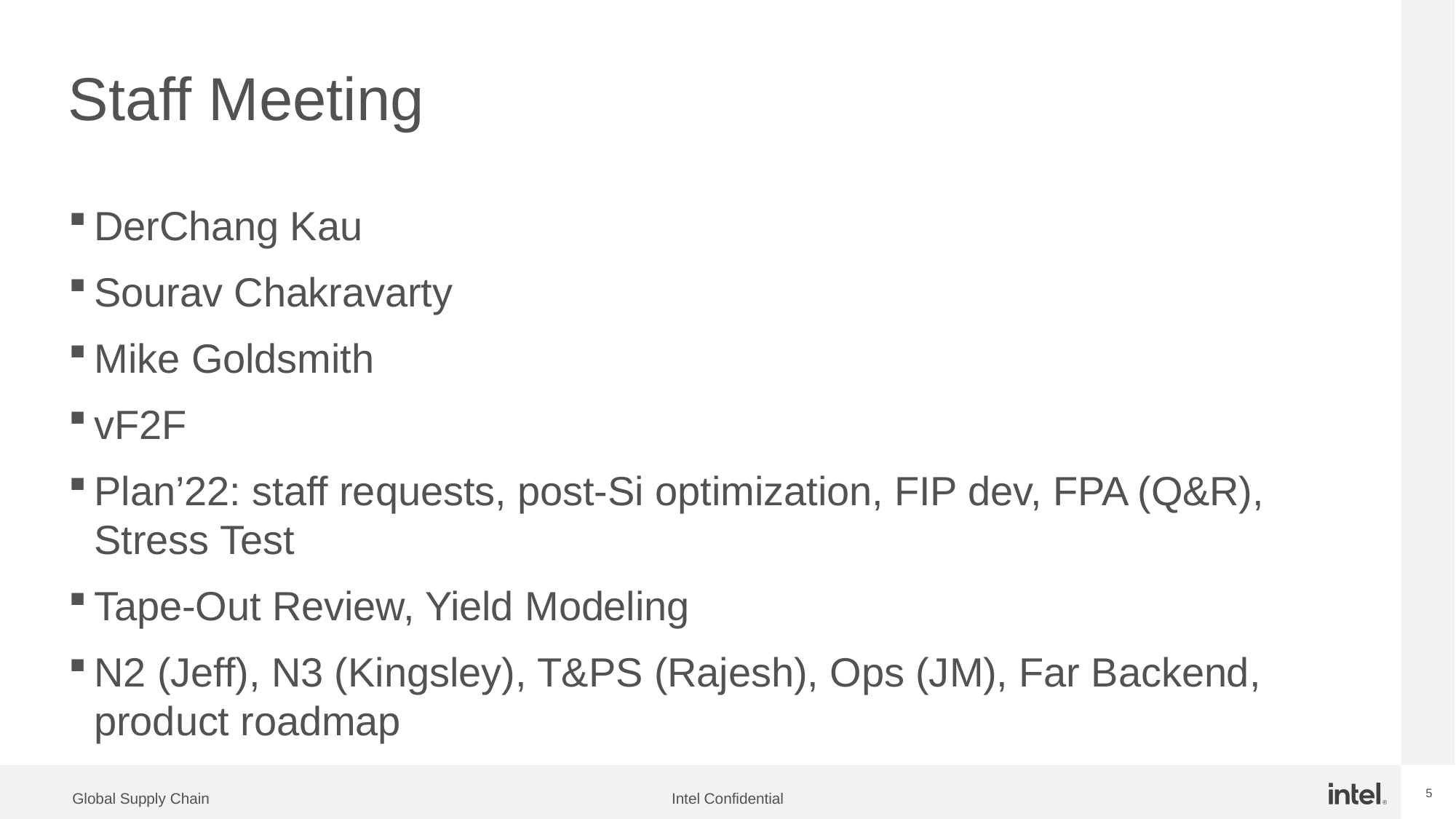

# Staff Meeting
DerChang Kau
Sourav Chakravarty
Mike Goldsmith
vF2F
Plan’22: staff requests, post-Si optimization, FIP dev, FPA (Q&R), Stress Test
Tape-Out Review, Yield Modeling
N2 (Jeff), N3 (Kingsley), T&PS (Rajesh), Ops (JM), Far Backend, product roadmap